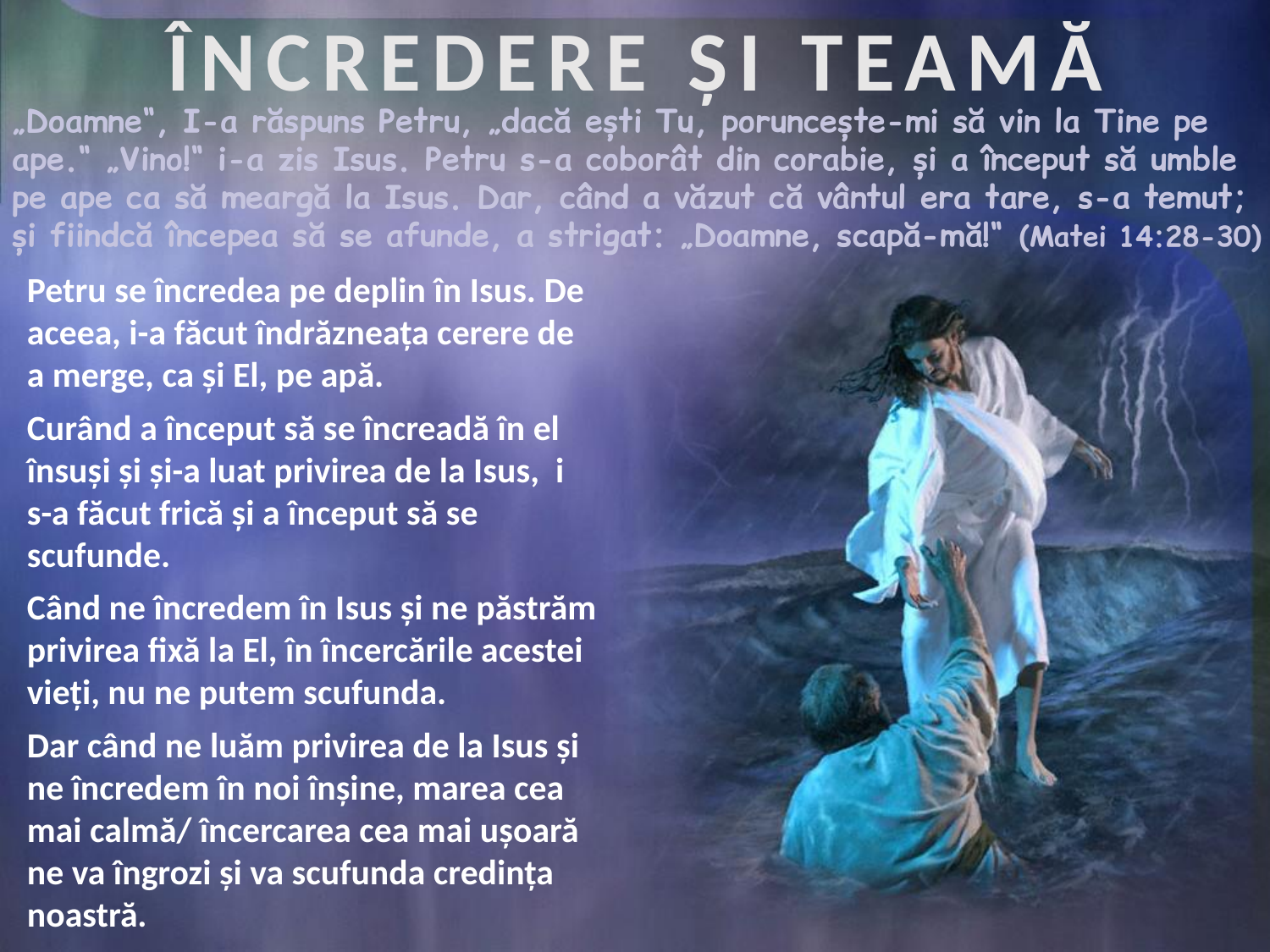

ÎNCREDERE ŞI TEAMĂ
„Doamne“, I-a răspuns Petru, „dacă eşti Tu, porunceşte-mi să vin la Tine pe ape.“ „Vino!“ i-a zis Isus. Petru s-a coborât din corabie, şi a început să umble pe ape ca să meargă la Isus. Dar, când a văzut că vântul era tare, s-a temut; şi fiindcă începea să se afunde, a strigat: „Doamne, scapă-mă!“ (Matei 14:28-30)
Petru se încredea pe deplin în Isus. De aceea, i-a făcut îndrăzneața cerere de a merge, ca și El, pe apă.
Curând a început să se încreadă în el însuși și și-a luat privirea de la Isus,  i s-a făcut frică și a început să se scufunde.
Când ne încredem în Isus și ne păstrăm privirea fixă la El, în încercările acestei vieți, nu ne putem scufunda.
Dar când ne luăm privirea de la Isus și ne încredem în noi înșine, marea cea mai calmă/ încercarea cea mai ușoară ne va îngrozi și va scufunda credința noastră.